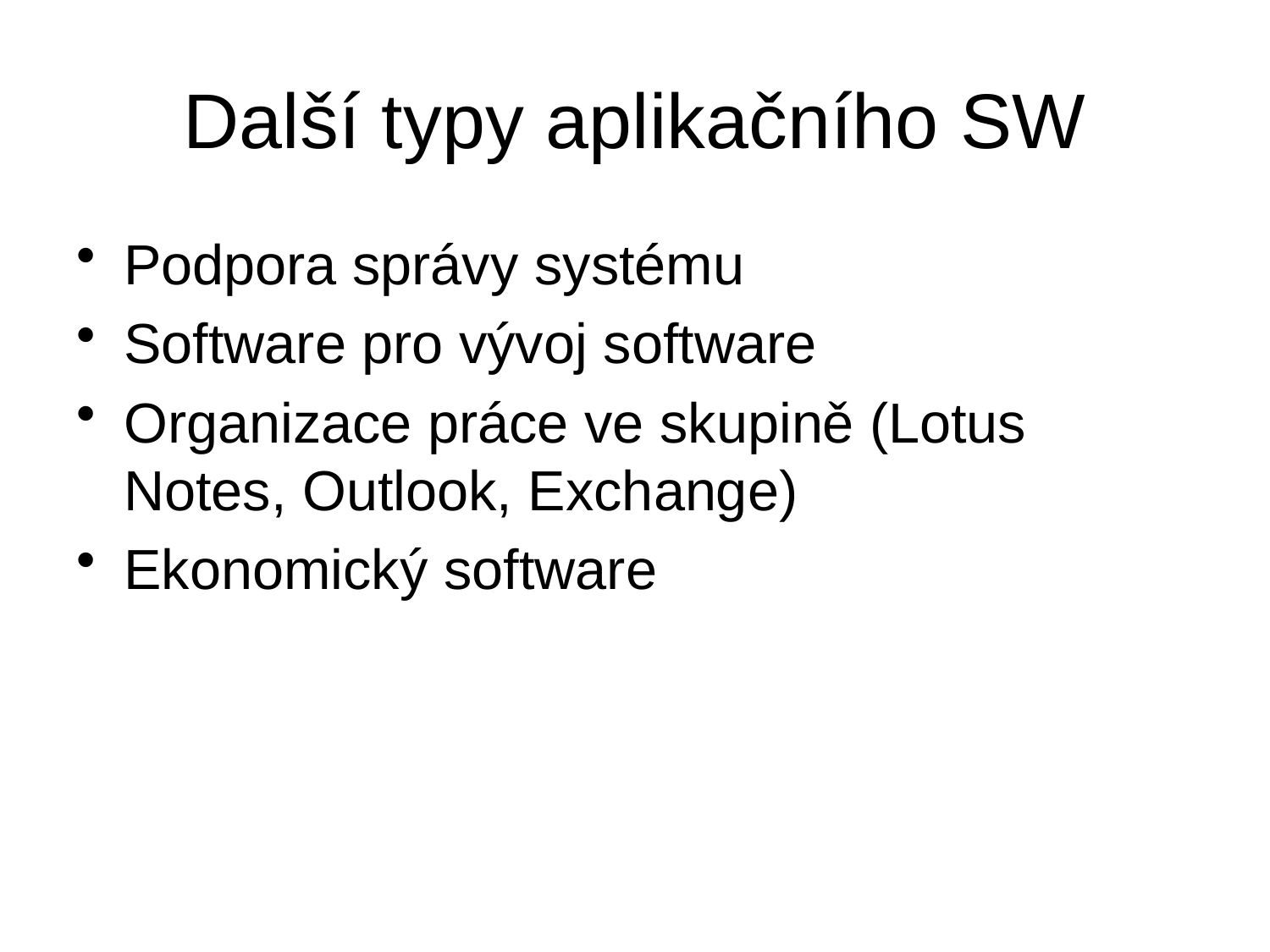

# Další typy aplikačního SW
Podpora správy systému
Software pro vývoj software
Organizace práce ve skupině (Lotus Notes, Outlook, Exchange)
Ekonomický software